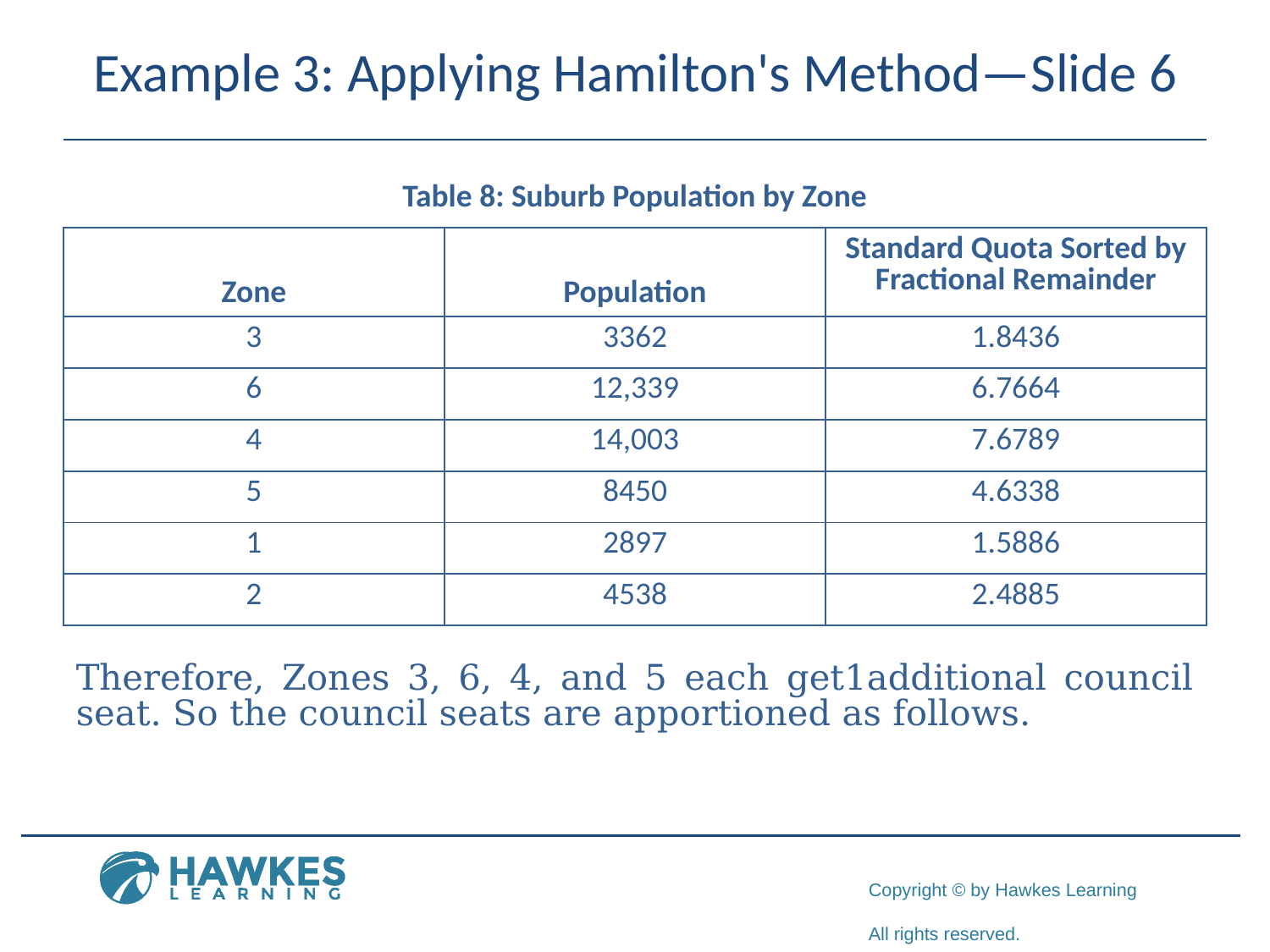

# Example 3: Applying Hamilton's Method—Slide 6
Table 8: Suburb Population by Zone
| Zone | Population | Standard Quota Sorted by Fractional Remainder |
| --- | --- | --- |
| 3 | 3362 | 1.8436 |
| 6 | 12,339 | 6.7664 |
| 4 | 14,003 | 7.6789 |
| 5 | 8450 | 4.6338 |
| 1 | 2897 | 1.5886 |
| 2 | 4538 | 2.4885 |
Therefore, Zones 3, 6, 4, and 5 each get1additional council seat. So the council seats are apportioned as follows.